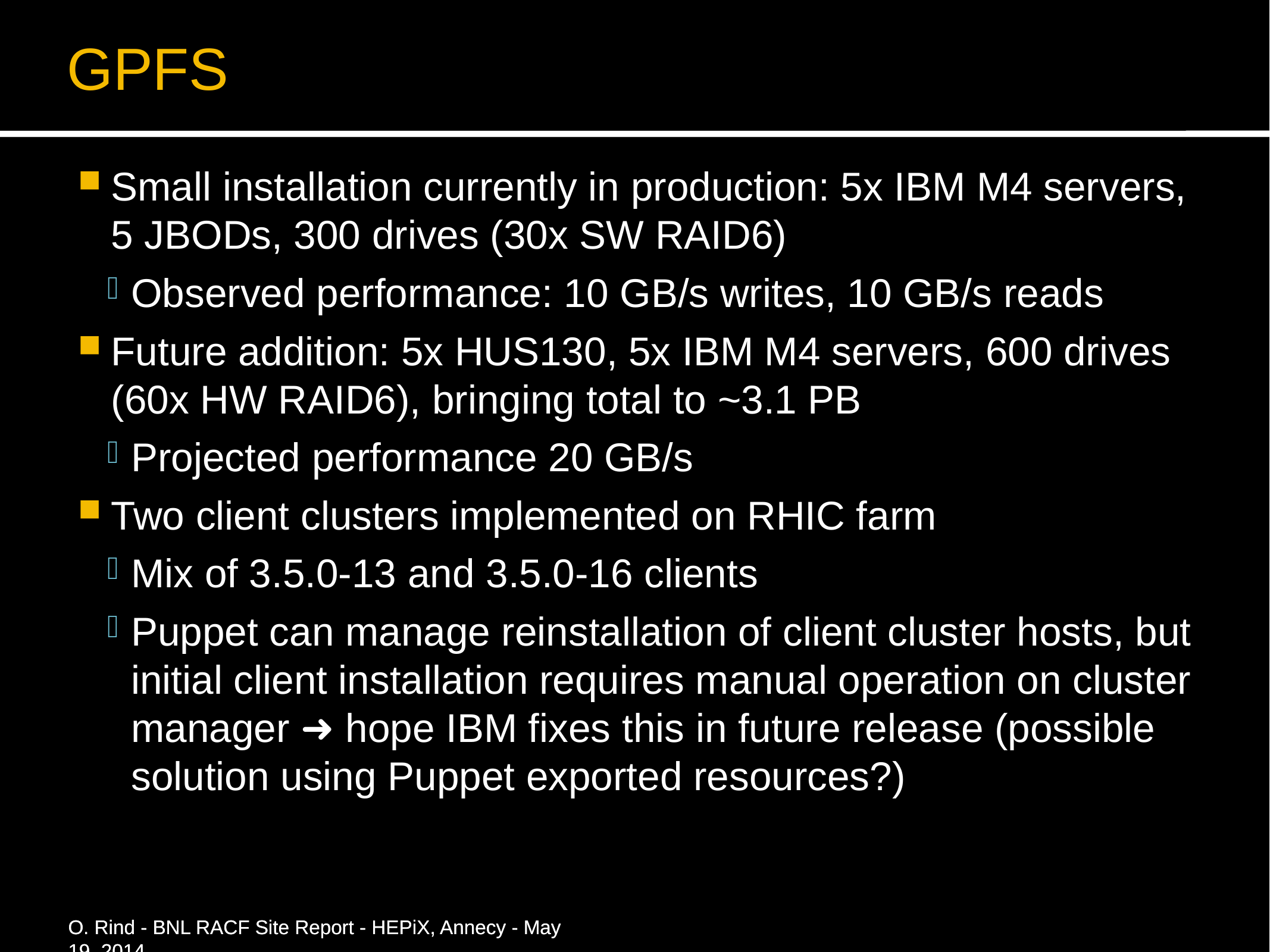

# GPFS

Small installation currently in production: 5x IBM M4 servers, 5 JBODs, 300 drives (30x SW RAID6)
Observed performance: 10 GB/s writes, 10 GB/s reads
Future addition: 5x HUS130, 5x IBM M4 servers, 600 drives (60x HW RAID6), bringing total to ~3.1 PB
Projected performance 20 GB/s
Two client clusters implemented on RHIC farm
Mix of 3.5.0-13 and 3.5.0-16 clients
Puppet can manage reinstallation of client cluster hosts, but initial client installation requires manual operation on cluster manager ➜ hope IBM fixes this in future release (possible solution using Puppet exported resources?)
O. Rind - BNL RACF Site Report - HEPiX, Annecy - May 19, 2014
17